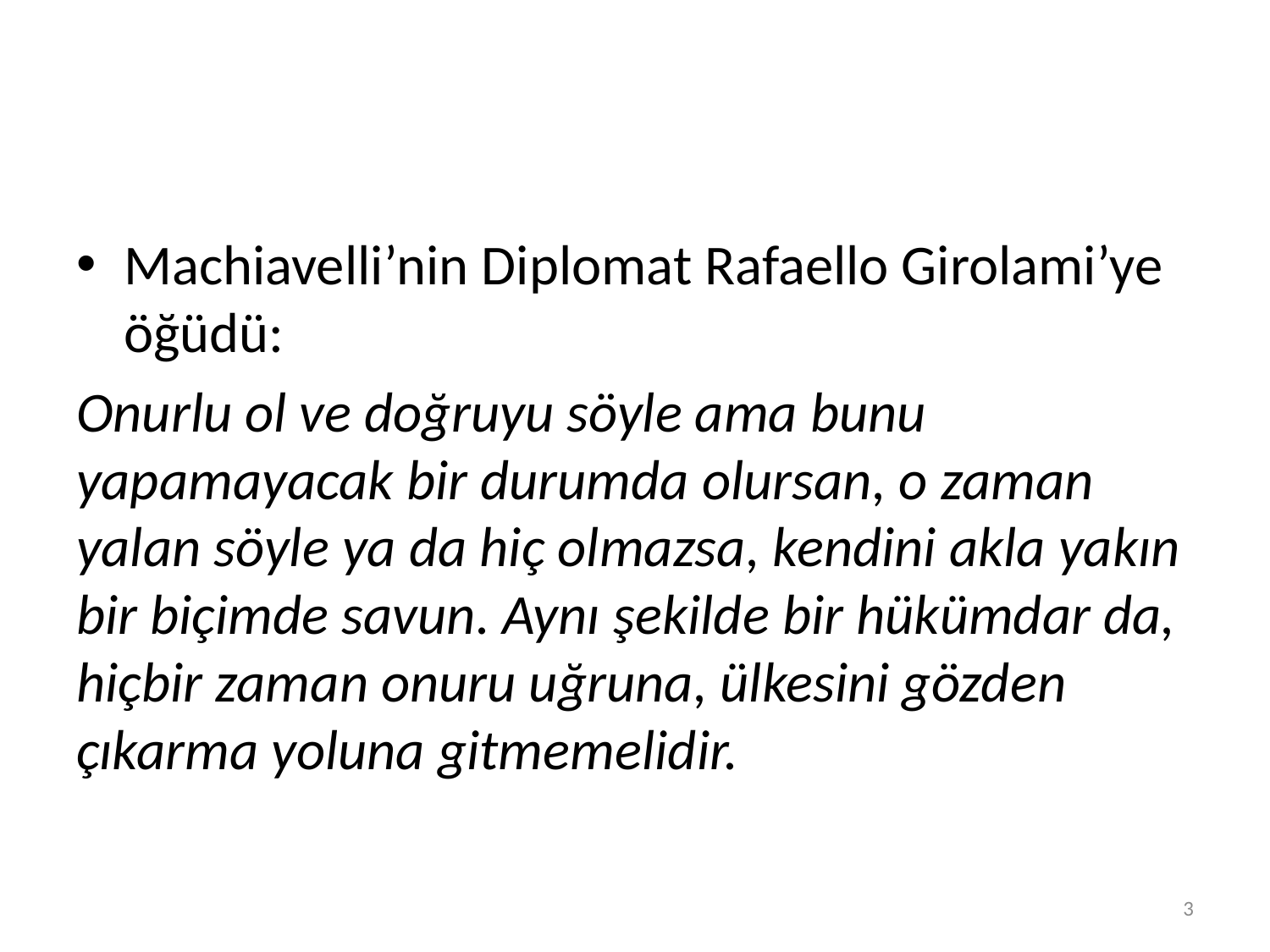

#
Machiavelli’nin Diplomat Rafaello Girolami’ye öğüdü:
Onurlu ol ve doğruyu söyle ama bunu yapamayacak bir durumda olursan, o zaman yalan söyle ya da hiç olmazsa, kendini akla yakın bir biçimde savun. Aynı şekilde bir hükümdar da, hiçbir zaman onuru uğruna, ülkesini gözden çıkarma yoluna gitmemelidir.
3